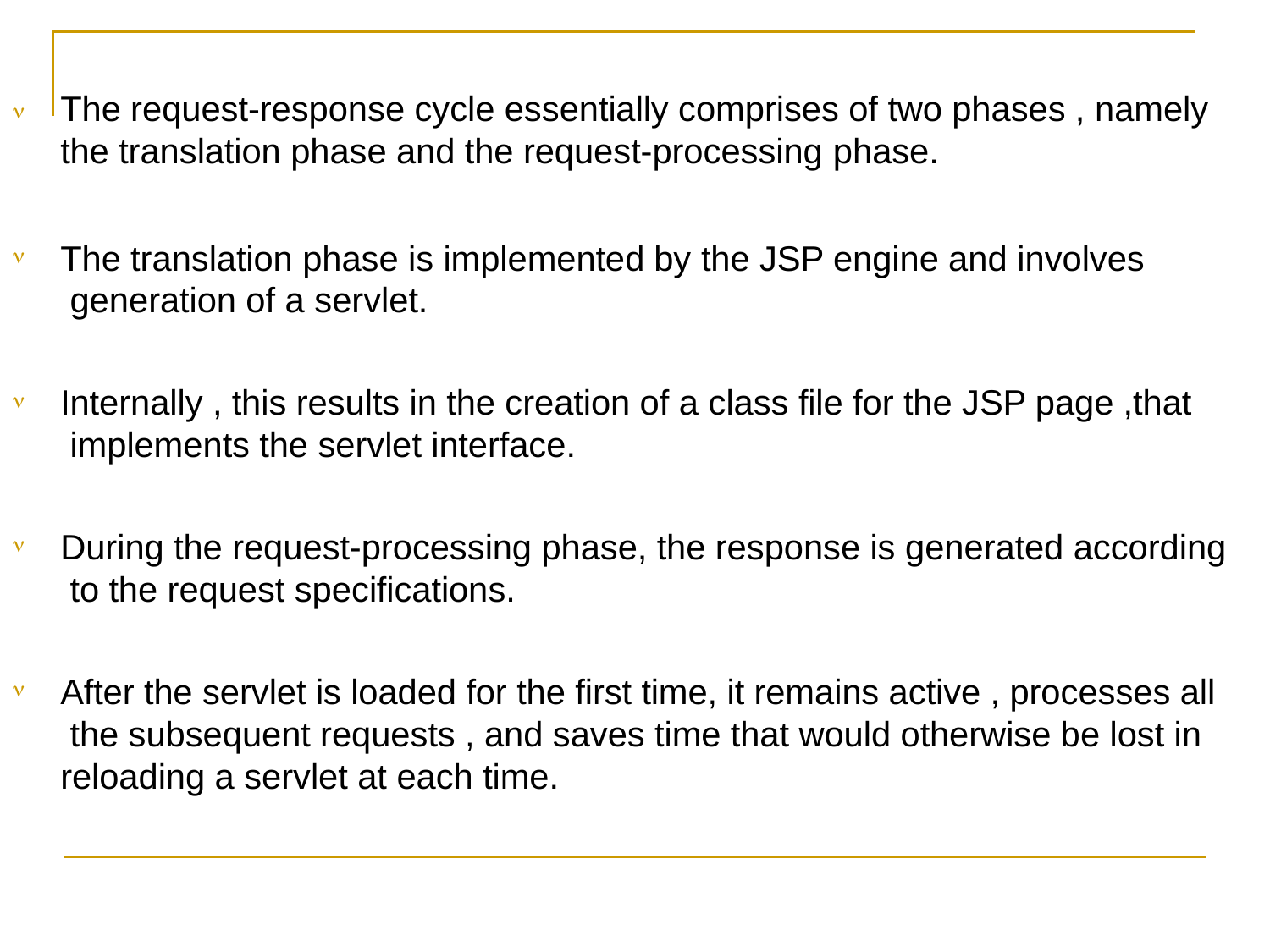

# The request-response cycle essentially comprises of two phases , namely  the translation phase and the request-processing phase.
ν
The translation phase is implemented by the JSP engine and involves  generation of a servlet.
ν
Internally , this results in the creation of a class file for the JSP page ,that  implements the servlet interface.
ν
During the request-processing phase, the response is generated according  to the request specifications.
ν
After the servlet is loaded for the first time, it remains active , processes all  the subsequent requests , and saves time that would otherwise be lost in  reloading a servlet at each time.
ν